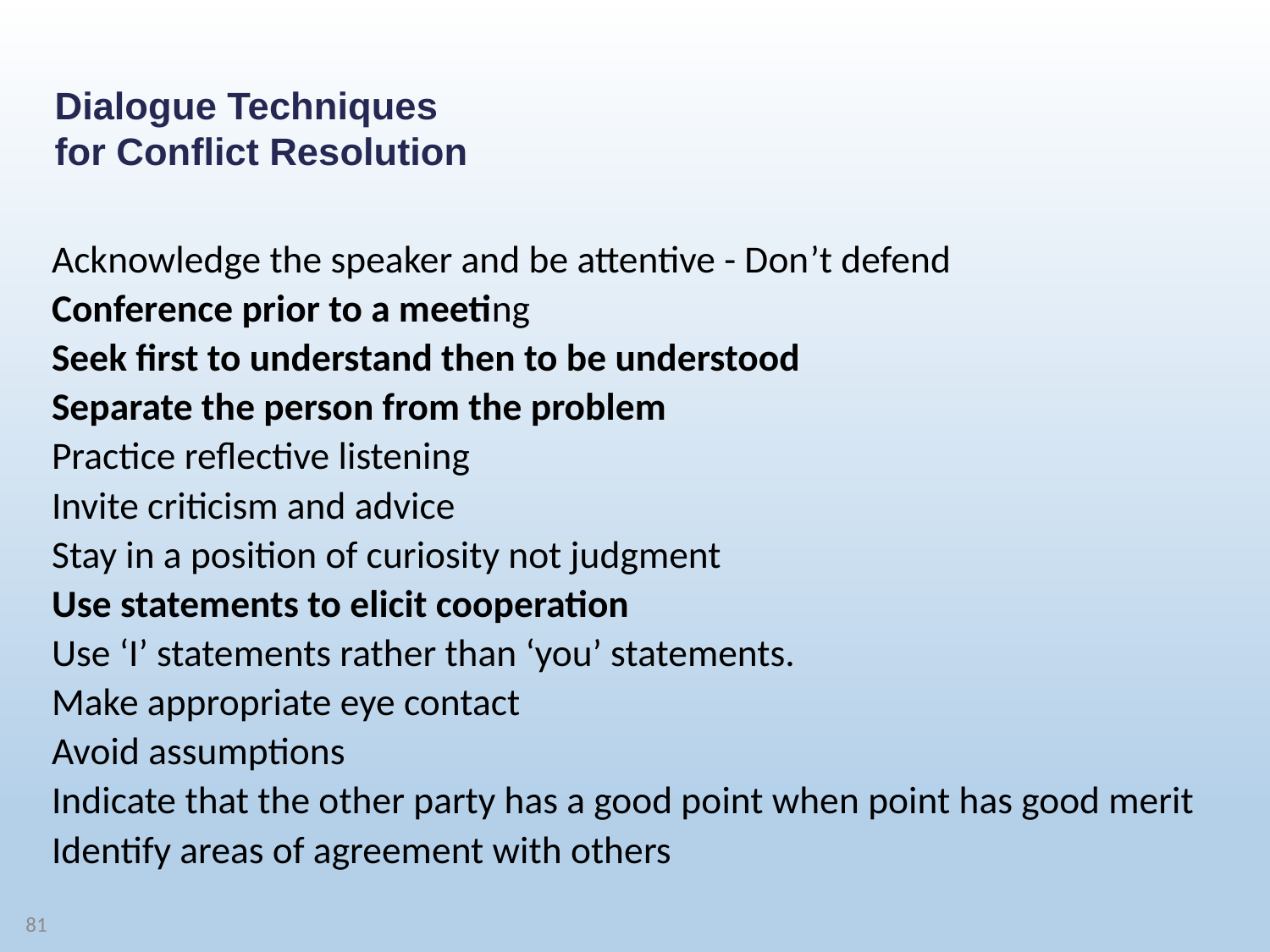

# Dialogue Techniques for Conflict Resolution
Acknowledge the speaker and be attentive - Don’t defend
Conference prior to a meeting
Seek first to understand then to be understood
Separate the person from the problem
Practice reflective listening
Invite criticism and advice
Stay in a position of curiosity not judgment
Use statements to elicit cooperation
Use ‘I’ statements rather than ‘you’ statements.
Make appropriate eye contact
Avoid assumptions
Indicate that the other party has a good point when point has good merit
Identify areas of agreement with others

81